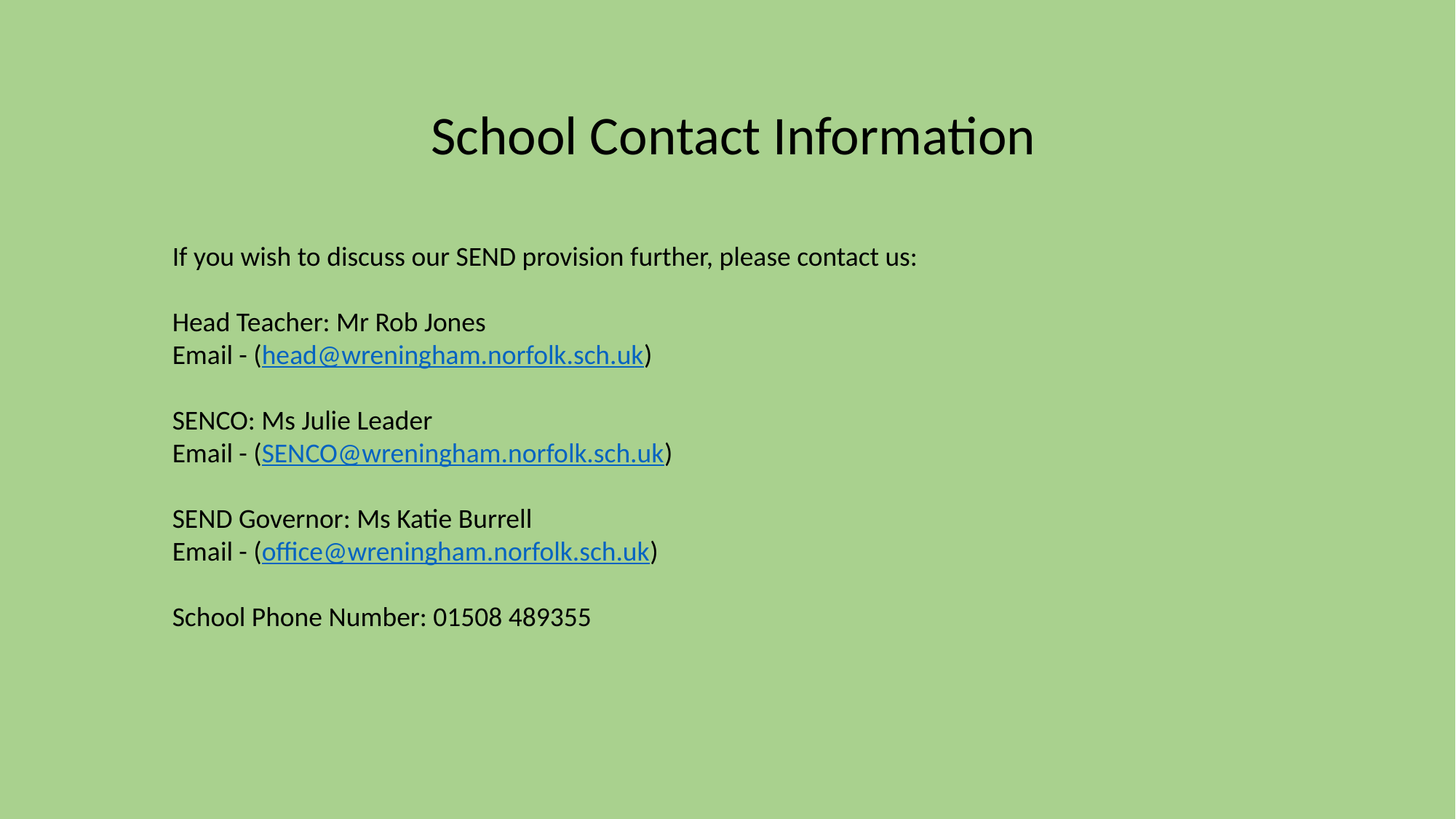

School Contact Information

If you wish to discuss our SEND provision further, please contact us:

Head Teacher: Mr Rob Jones
Email - (head@wreningham.norfolk.sch.uk)

SENCO: Ms Julie Leader
Email - (SENCO@wreningham.norfolk.sch.uk)

SEND Governor: Ms Katie Burrell
Email - (office@wreningham.norfolk.sch.uk)

School Phone Number: 01508 489355